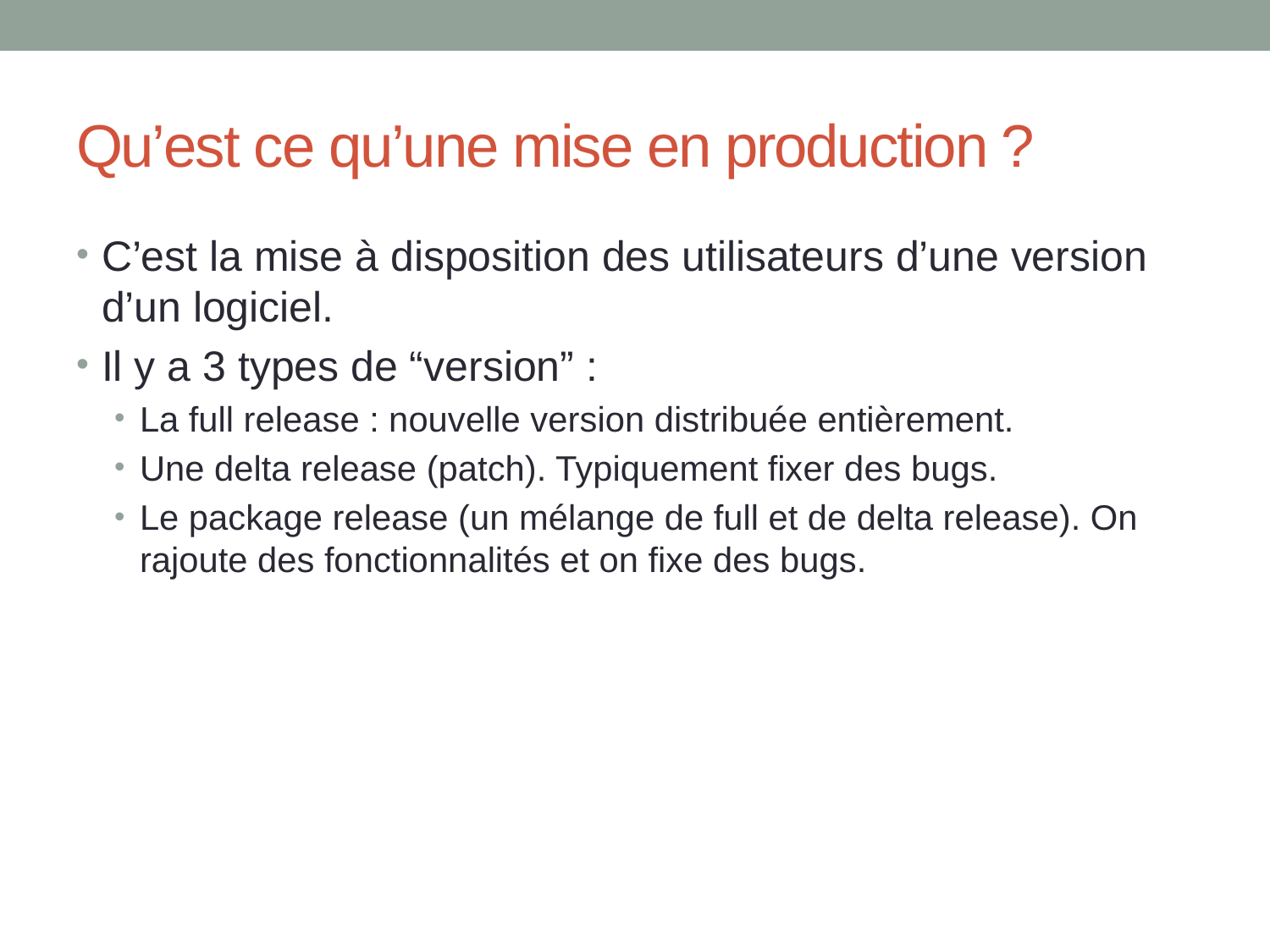

# Qu’est ce qu’une mise en production ?
C’est la mise à disposition des utilisateurs d’une version d’un logiciel.
Il y a 3 types de “version” :
La full release : nouvelle version distribuée entièrement.
Une delta release (patch). Typiquement fixer des bugs.
Le package release (un mélange de full et de delta release). On rajoute des fonctionnalités et on fixe des bugs.